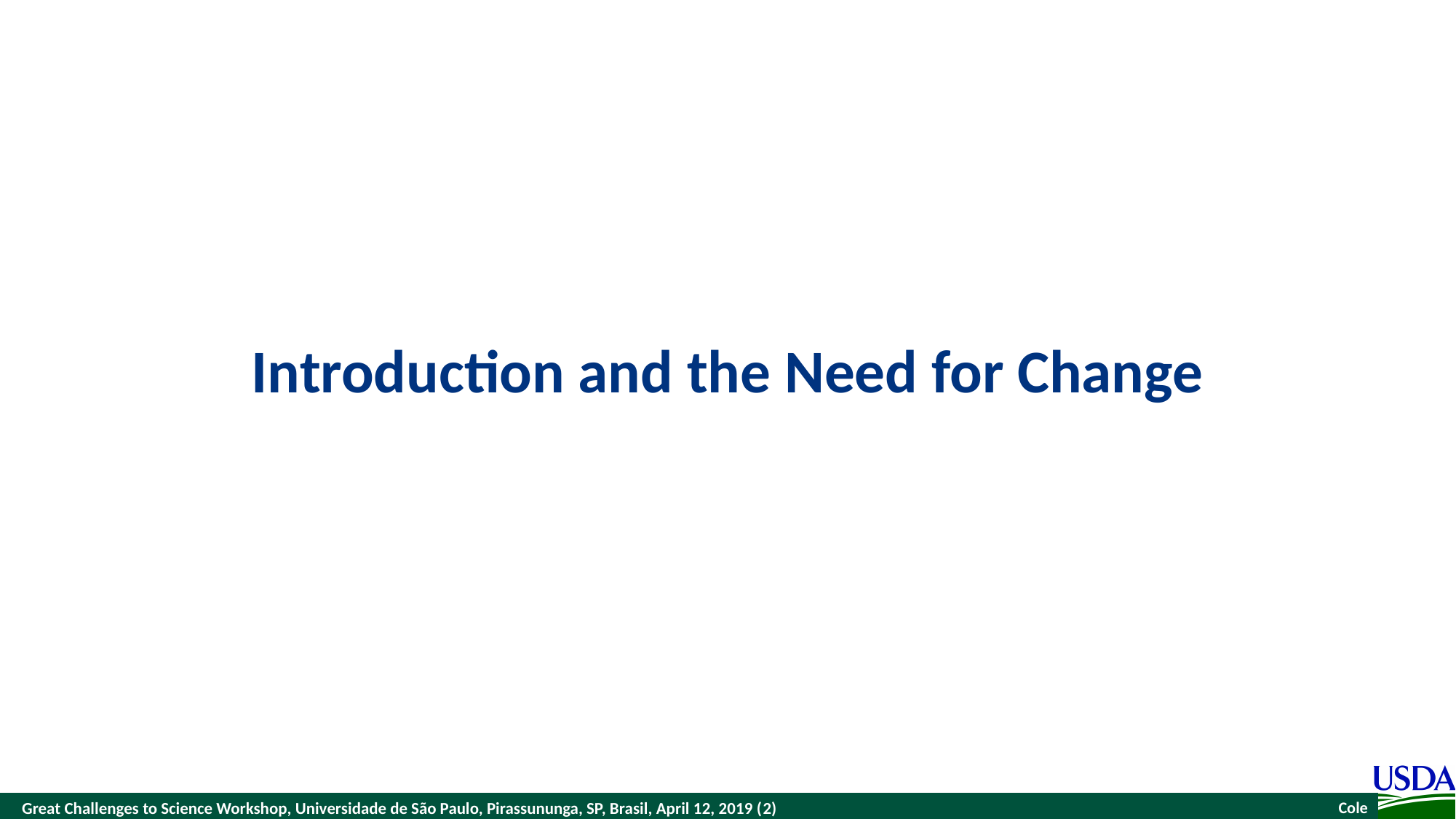

# Introduction and the Need for Change